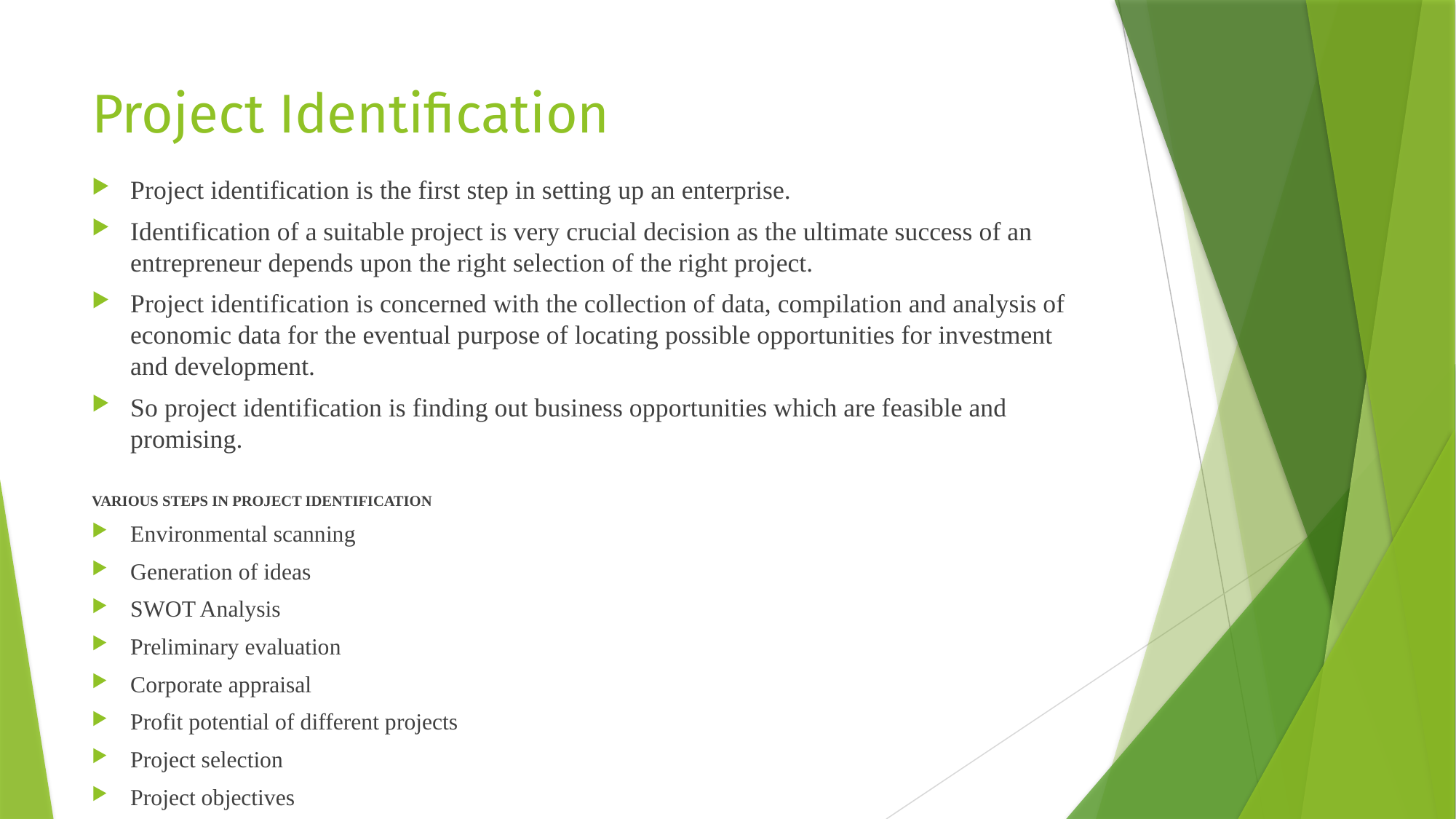

# Project Identification
Project identification is the first step in setting up an enterprise.
Identification of a suitable project is very crucial decision as the ultimate success of an entrepreneur depends upon the right selection of the right project.
Project identification is concerned with the collection of data, compilation and analysis of economic data for the eventual purpose of locating possible opportunities for investment and development.
So project identification is finding out business opportunities which are feasible and promising.

VARIOUS STEPS IN PROJECT IDENTIFICATION
Environmental scanning
Generation of ideas
SWOT Analysis
Preliminary evaluation
Corporate appraisal
Profit potential of different projects
Project selection
Project objectives